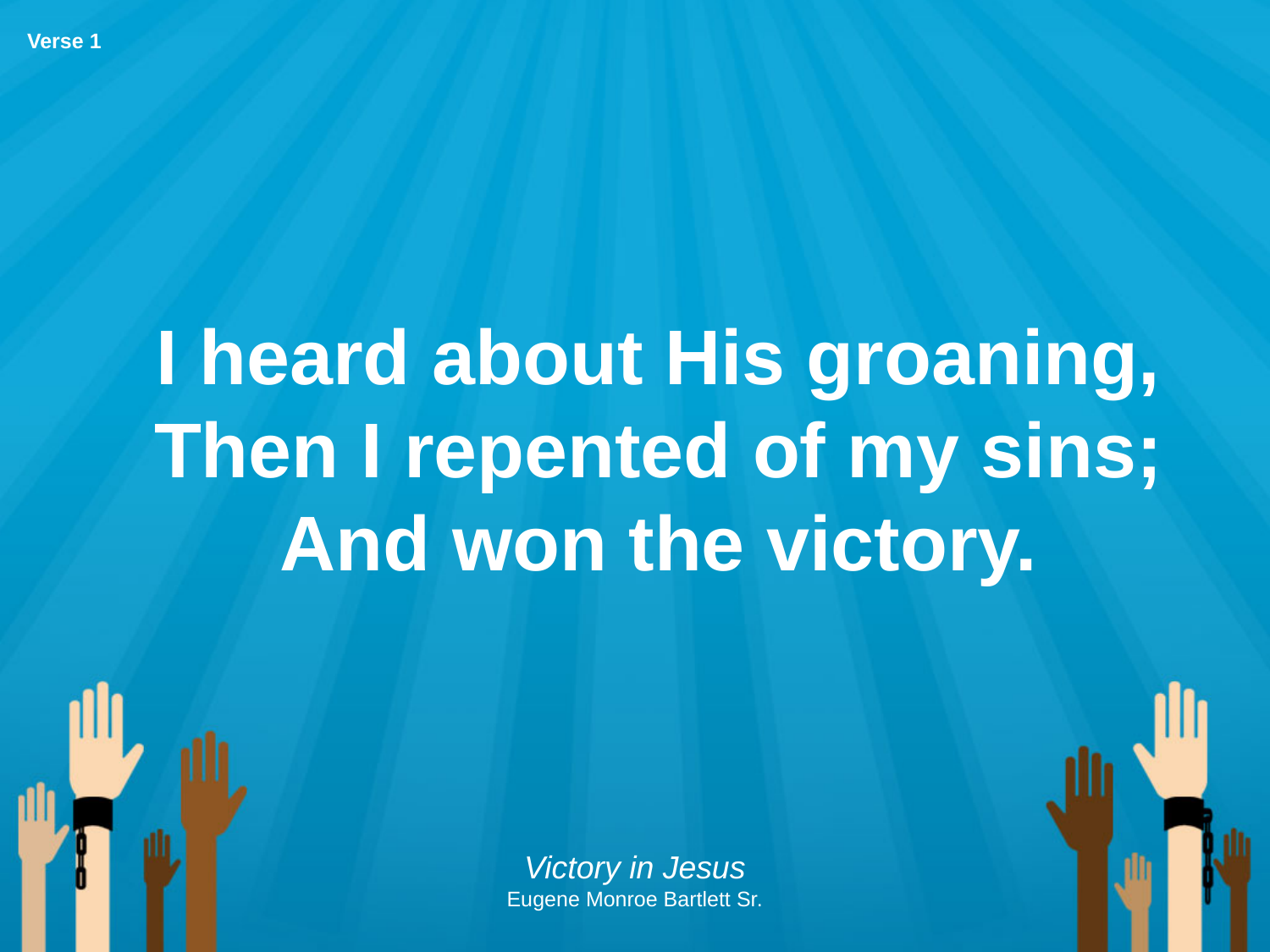

I heard about His groaning,
Then I repented of my sins;
And won the victory.
Verse 1
Victory in Jesus
Eugene Monroe Bartlett Sr.